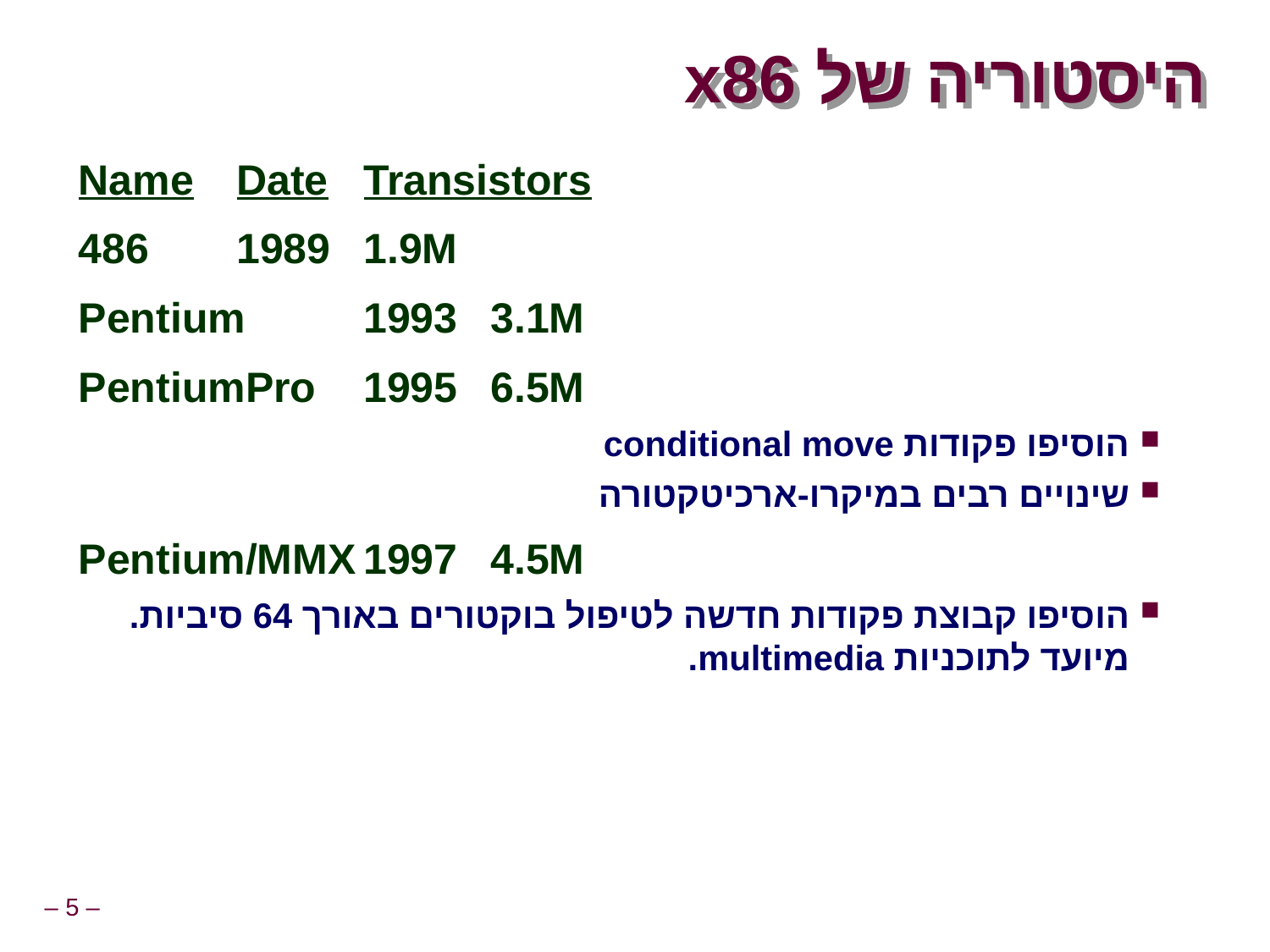

# היסטוריה של x86
Name	Date	Transistors
486	1989	1.9M
Pentium	1993	3.1M
PentiumPro	1995	6.5M
הוסיפו פקודות conditional move
שינויים רבים במיקרו-ארכיטקטורה
Pentium/MMX	1997	4.5M
הוסיפו קבוצת פקודות חדשה לטיפול בוקטורים באורך 64 סיביות. מיועד לתוכניות multimedia.